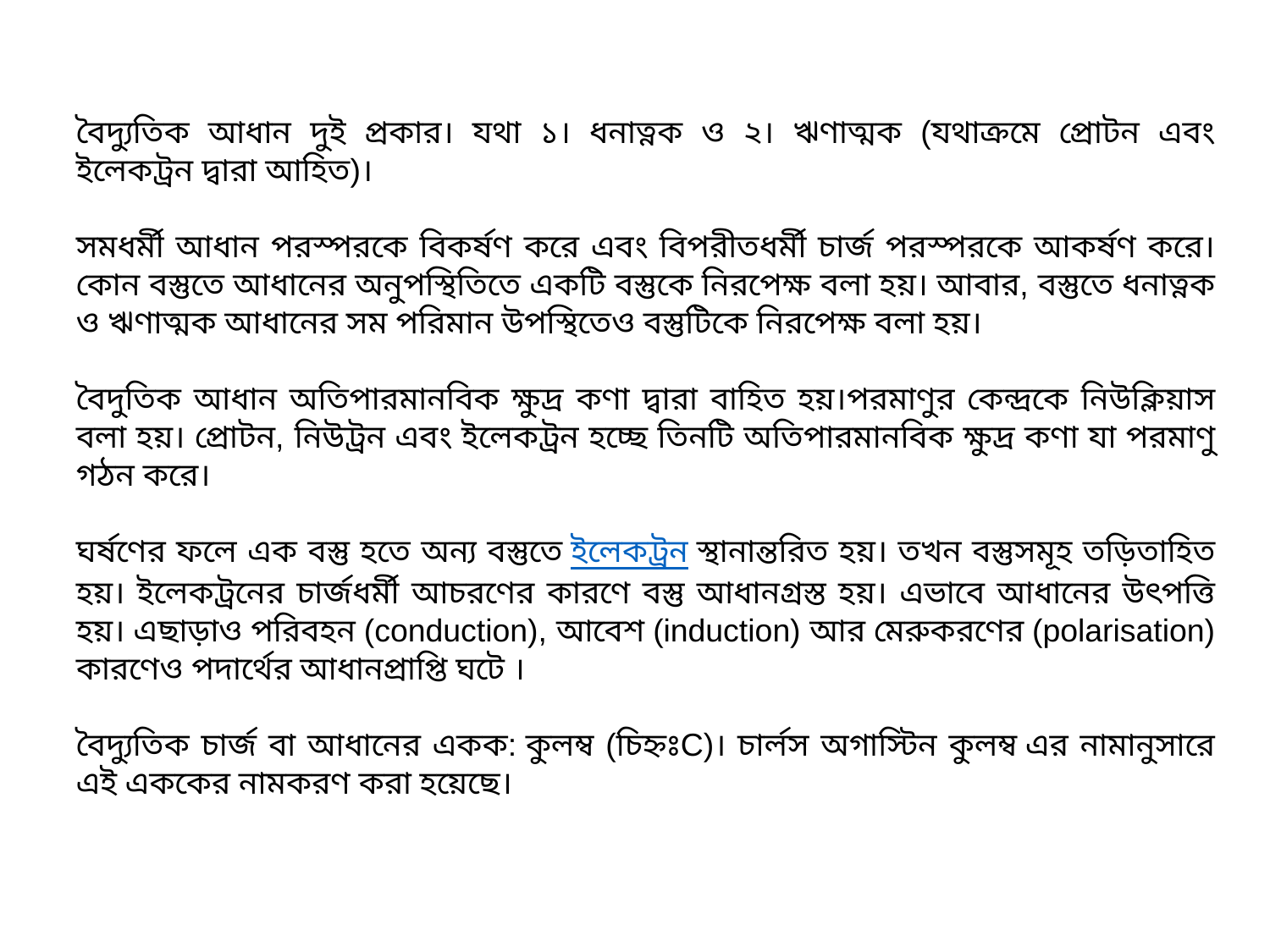

বৈদ্যুতিক আধান দুই প্রকার। যথা ১। ধনাত্নক ও ২। ঋণাত্মক (যথাক্রমে প্রোটন এবং ইলেকট্রন দ্বারা আহিত)।

সমধর্মী আধান পরস্পরকে বিকর্ষণ করে এবং বিপরীতধর্মী চার্জ পরস্পরকে আকর্ষণ করে। কোন বস্তুতে আধানের অনুপস্থিতিতে একটি বস্তুকে নিরপেক্ষ বলা হয়। আবার, বস্তুতে ধনাত্নক ও ঋণাত্মক আধানের সম পরিমান উপস্থিতেও বস্তুটিকে নিরপেক্ষ বলা হয়।

বৈদুতিক আধান অতিপারমানবিক ক্ষুদ্র কণা দ্বারা বাহিত হয়।পরমাণুর কেন্দ্রকে নিউক্লিয়াস বলা হয়। প্রোটন, নিউট্রন এবং ইলেকট্রন হচ্ছে তিনটি অতিপারমানবিক ক্ষুদ্র কণা যা পরমাণু গঠন করে।

ঘর্ষণের ফলে এক বস্তু হতে অন্য বস্তুতে ইলেকট্রন স্থানান্তরিত হয়। তখন বস্তুসমূহ তড়িতাহিত হয়। ইলেকট্রনের চার্জধর্মী আচরণের কারণে বস্তু আধানগ্রস্ত হয়। এভাবে আধানের উৎপত্তি হয়। এছাড়াও পরিবহন (conduction), আবেশ (induction) আর মেরুকরণের (polarisation) কারণেও পদার্থের আধানপ্রাপ্তি ঘটে ।

বৈদ্যুতিক চার্জ বা আধানের একক: কুলম্ব (চিহ্নঃC)। চার্লস অগাস্টিন কুলম্ব এর নামানুসারে এই এককের নামকরণ করা হয়েছে।